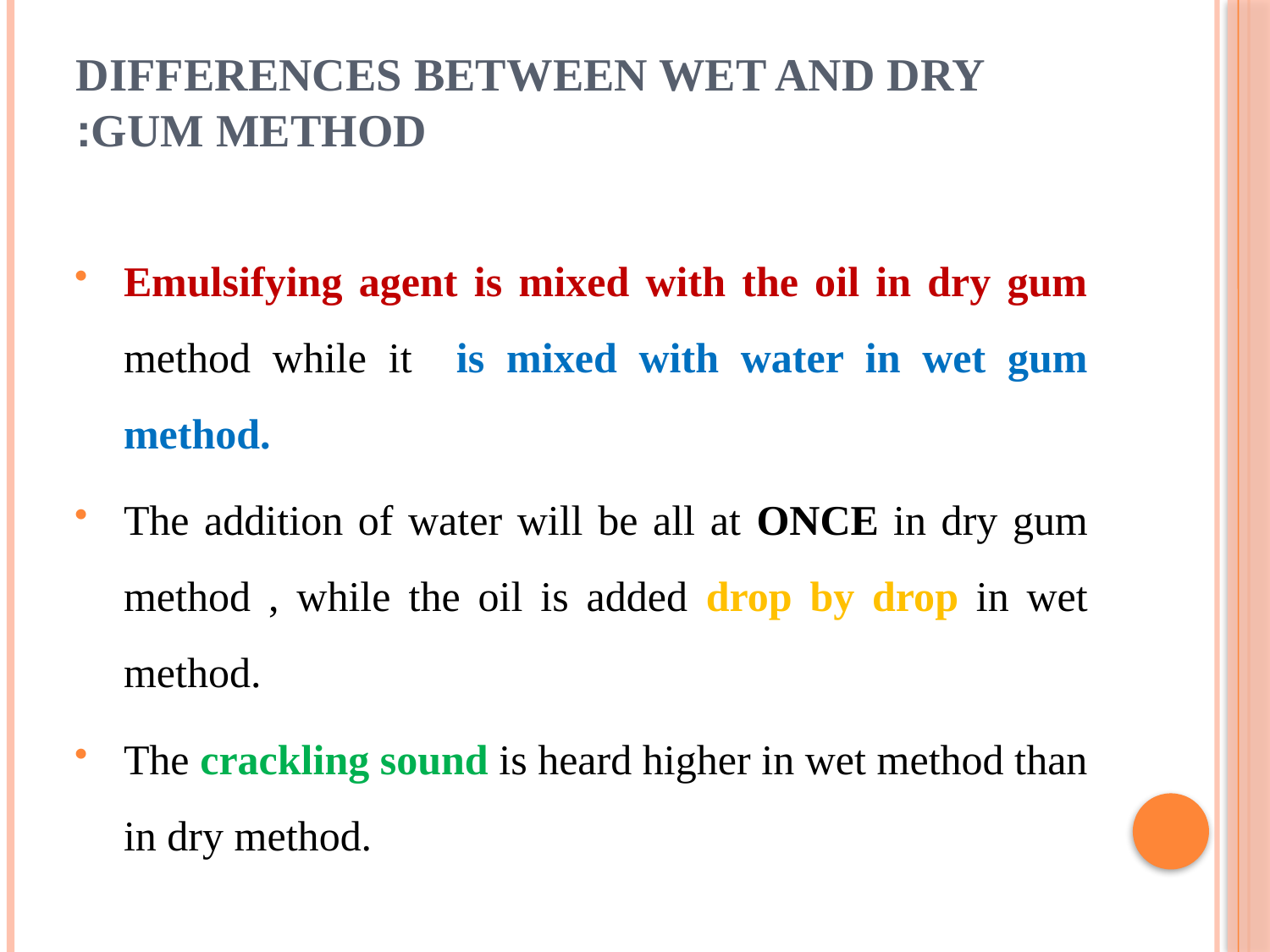

# Differences between wet and dry gum method:
Emulsifying agent is mixed with the oil in dry gum method while it  is mixed with water in wet gum method.
The addition of water will be all at ONCE in dry gum method , while the oil is added drop by drop in wet method.
The crackling sound is heard higher in wet method than in dry method.